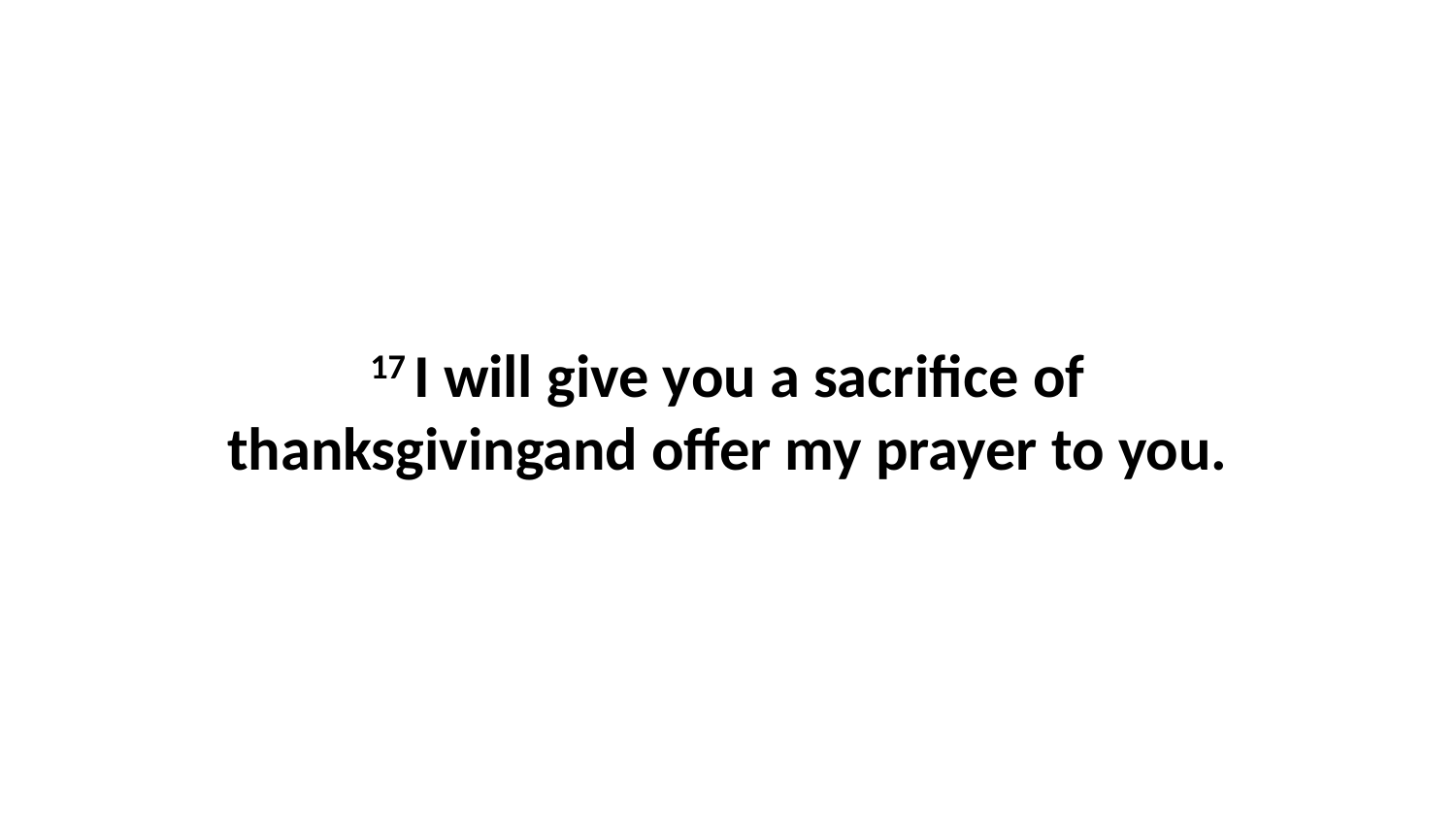

17 I will give you a sacrifice of thanksgivingand offer my prayer to you.